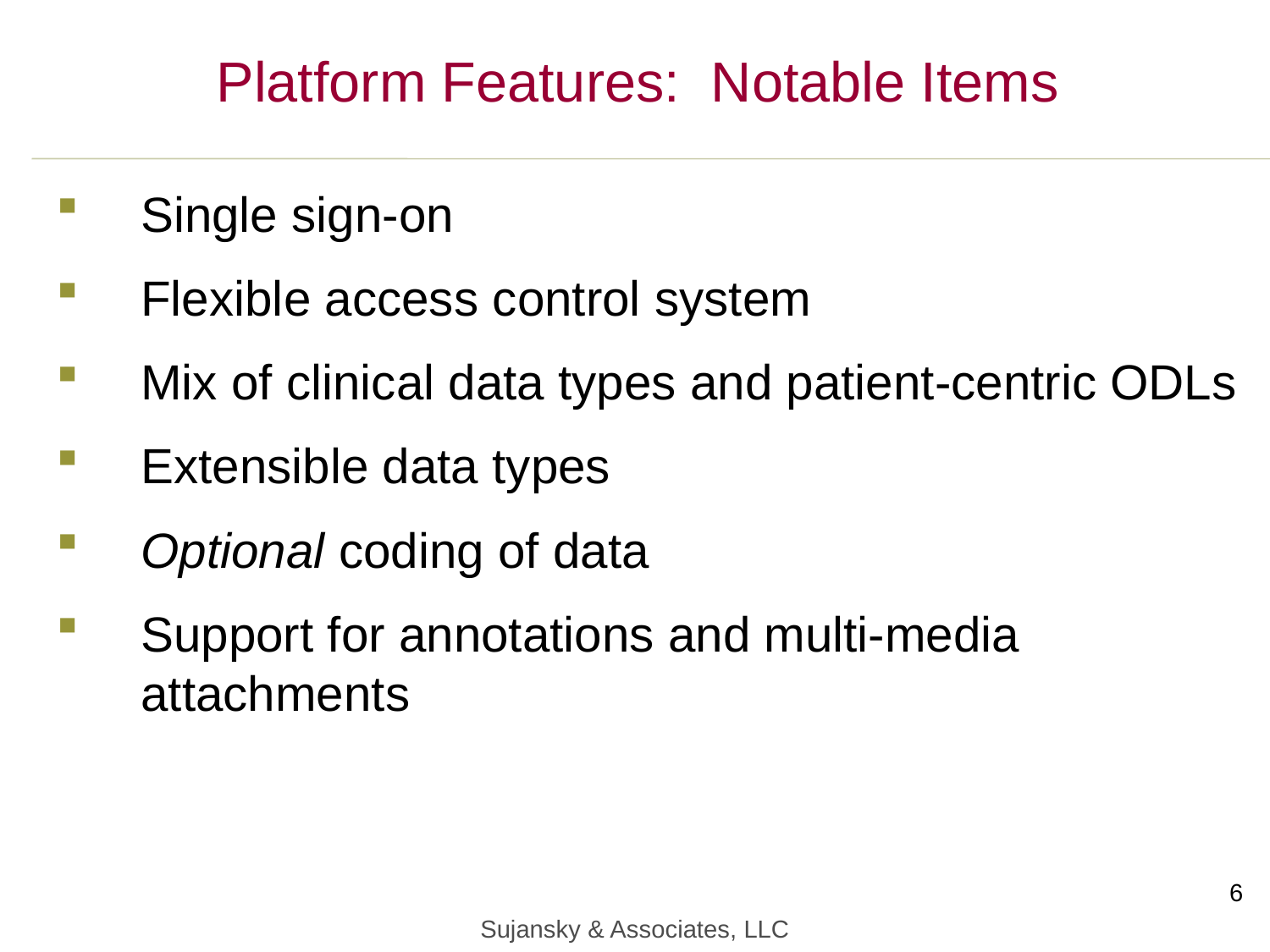

Platform Features:  Notable Items
Single sign-on
Flexible access control system
Mix of clinical data types and patient-centric ODLs
Extensible data types
Optional coding of data
Support for annotations and multi-media attachments
6
Sujansky & Associates, LLC